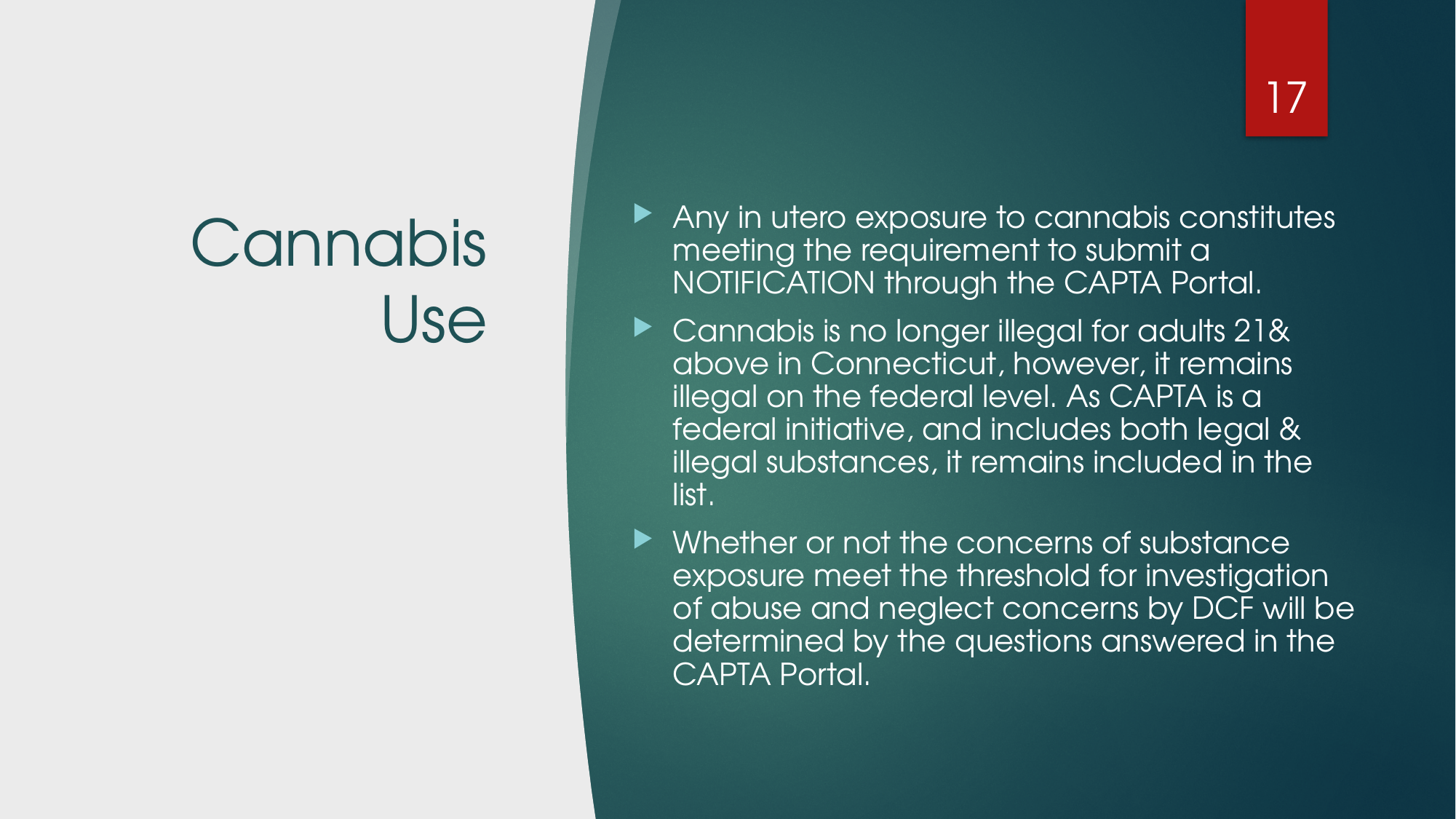

17
# Cannabis Use
Any in utero exposure to cannabis constitutes meeting the requirement to submit a NOTIFICATION through the CAPTA Portal.
Cannabis is no longer illegal for adults 21& above in Connecticut, however, it remains illegal on the federal level. As CAPTA is a federal initiative, and includes both legal & illegal substances, it remains included in the list.
Whether or not the concerns of substance exposure meet the threshold for investigation of abuse and neglect concerns by DCF will be determined by the questions answered in the CAPTA Portal.